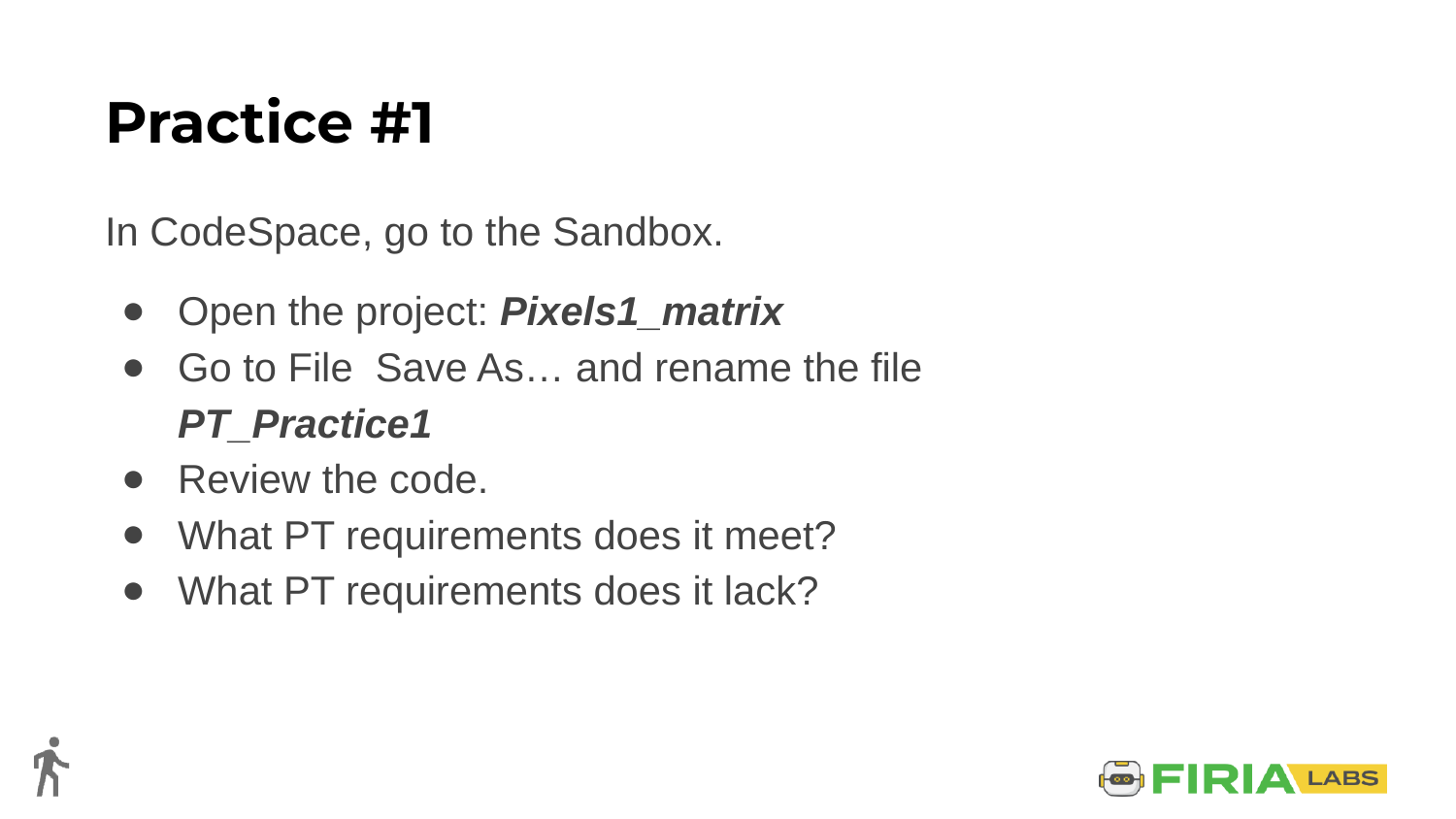

# Practice #1

In CodeSpace, go to the Sandbox.
Open the project: Pixels1_matrix
Go to File  Save As… and rename the file PT_Practice1
Review the code.
What PT requirements does it meet?
What PT requirements does it lack?